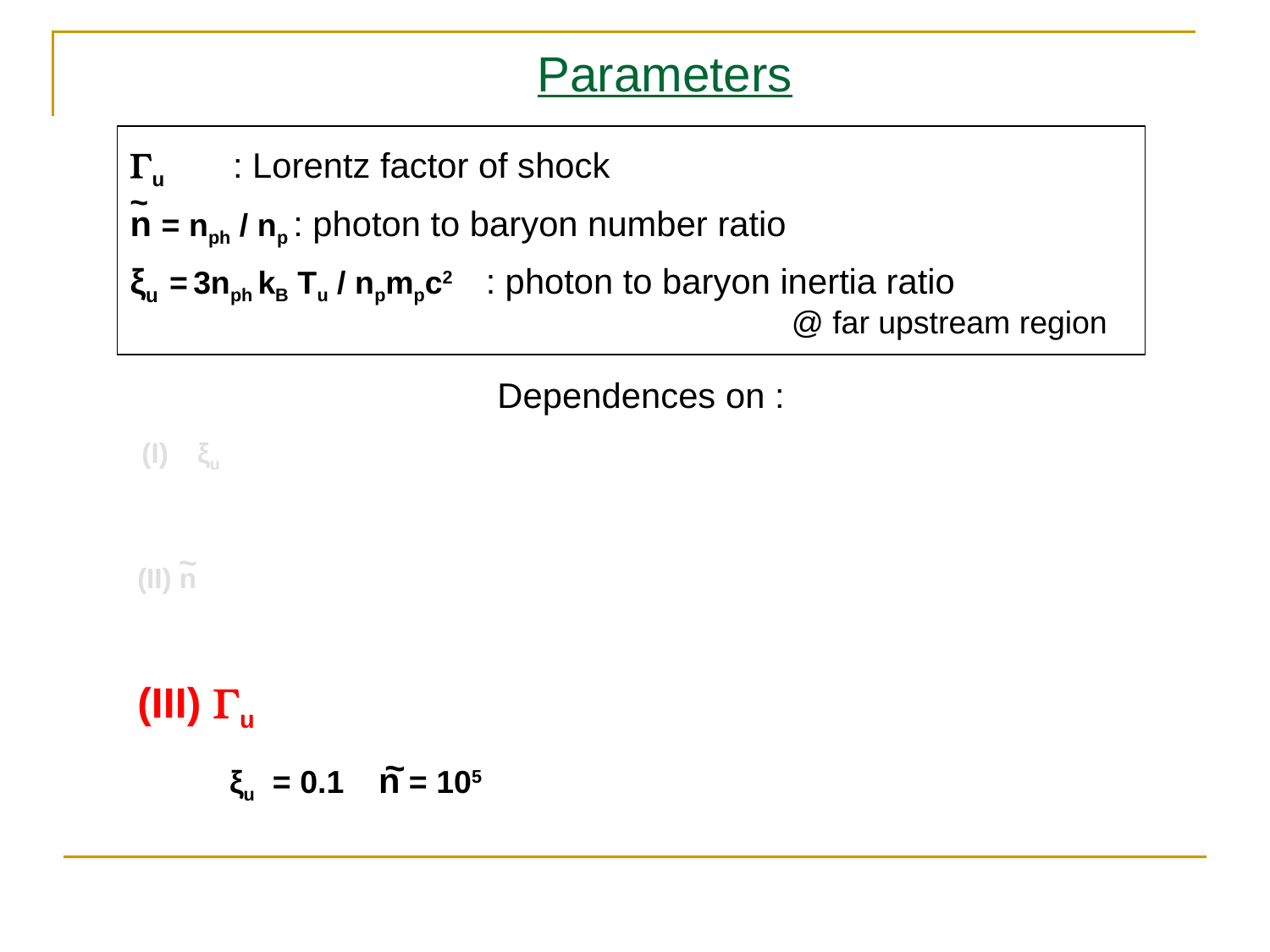

Parameters

Γu            : Lorentz factor of shock

n = nph / np : photon to baryon number ratio

ξu  = 3nph kB Tu / npmpc2     : photon to baryon inertia ratio
~
@ far upstream region
Dependences on :
ξu
~
(II) n
(III) Γu
~
ξu  = 0.1      n = 105